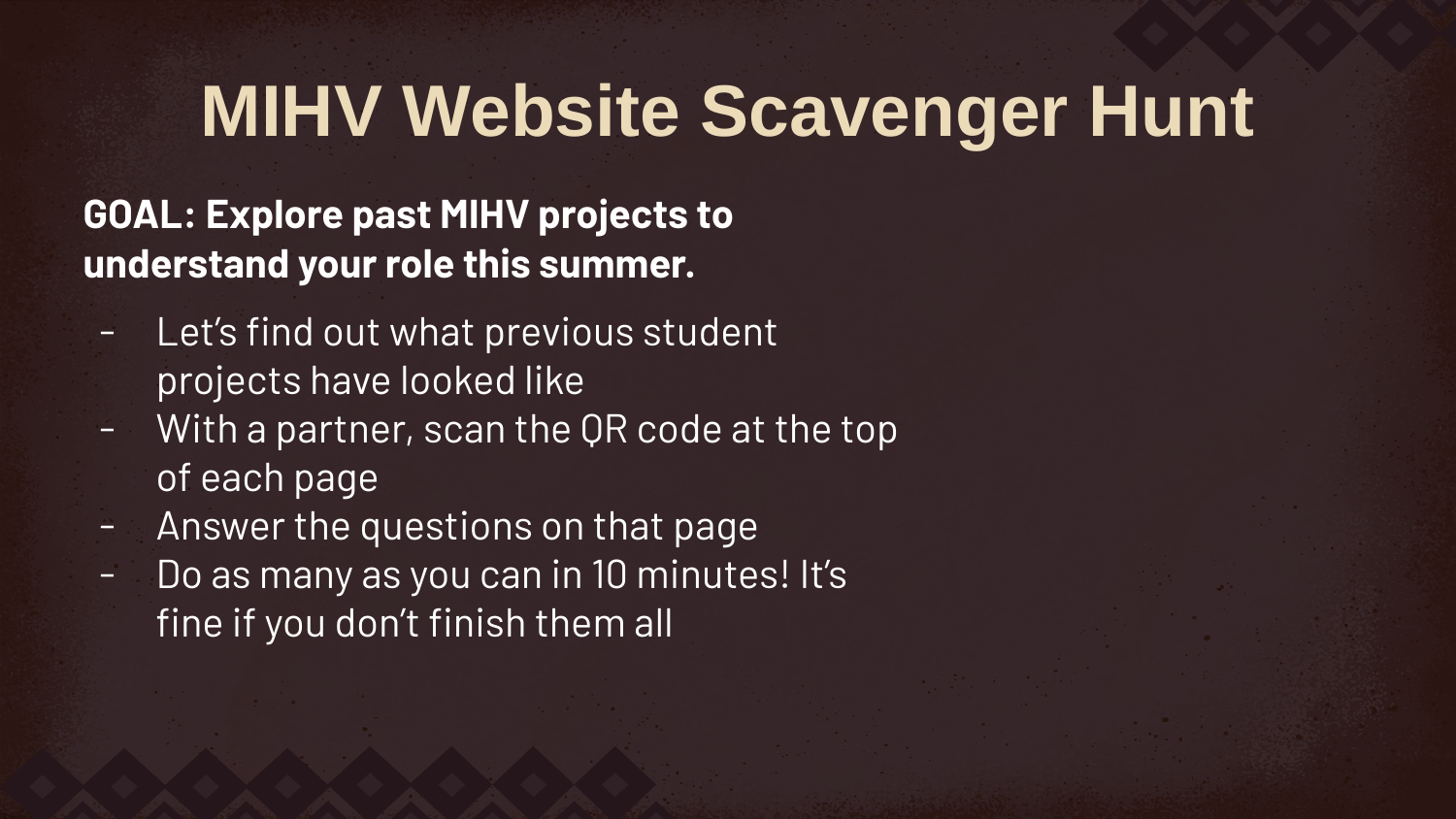

# MIHV Website Scavenger Hunt
GOAL: Explore past MIHV projects to understand your role this summer.
Let’s find out what previous student projects have looked like
With a partner, scan the QR code at the top of each page
Answer the questions on that page
Do as many as you can in 10 minutes! It’s fine if you don’t finish them all